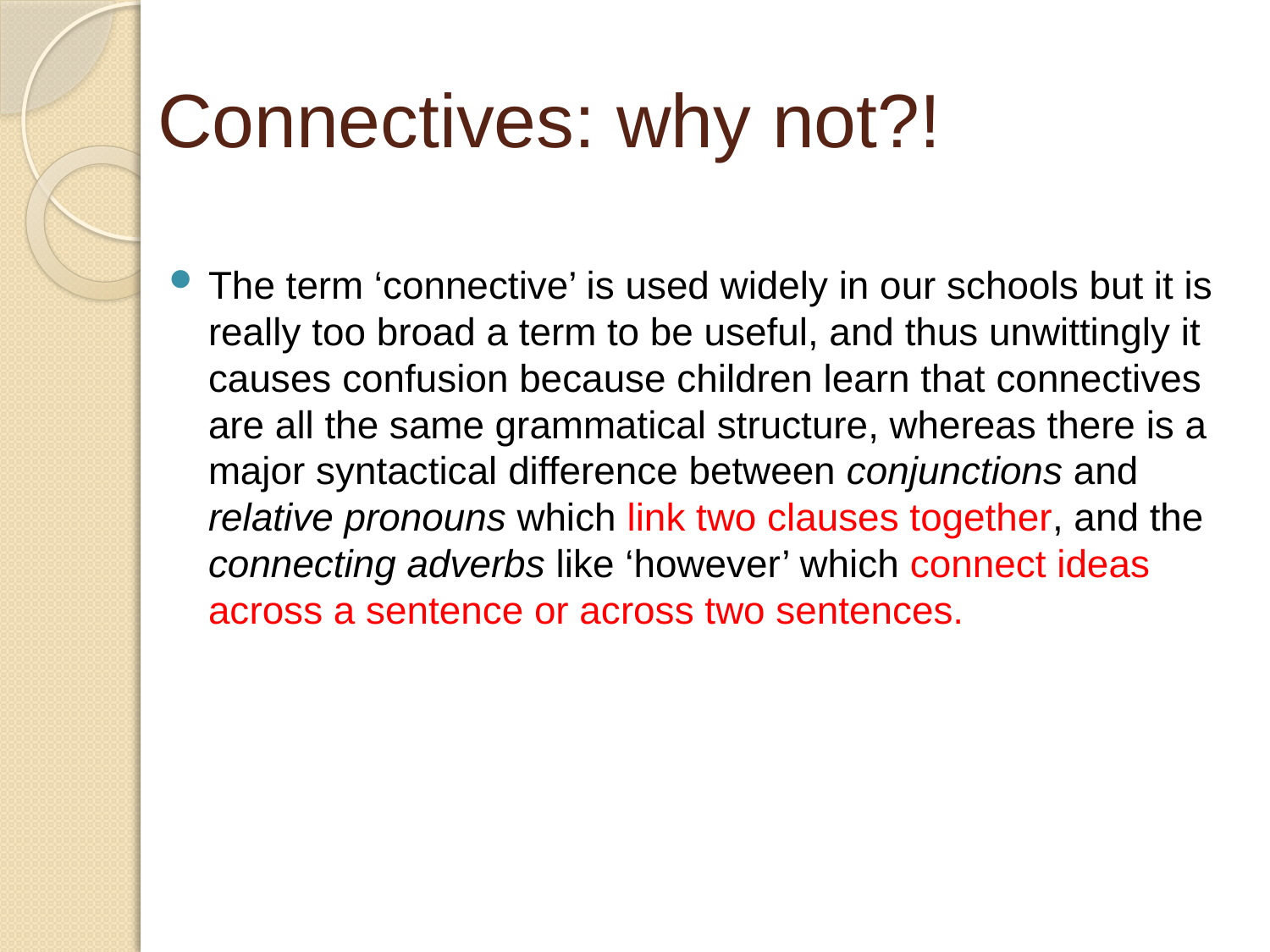

# Connectives: why not?!

The term ‘connective’ is used widely in our schools but it is really too broad a term to be useful, and thus unwittingly it causes confusion because children learn that connectives are all the same grammatical structure, whereas there is a major syntactical difference between conjunctions and relative pronouns which link two clauses together, and the connecting adverbs like ‘however’ which connect ideas across a sentence or across two sentences.